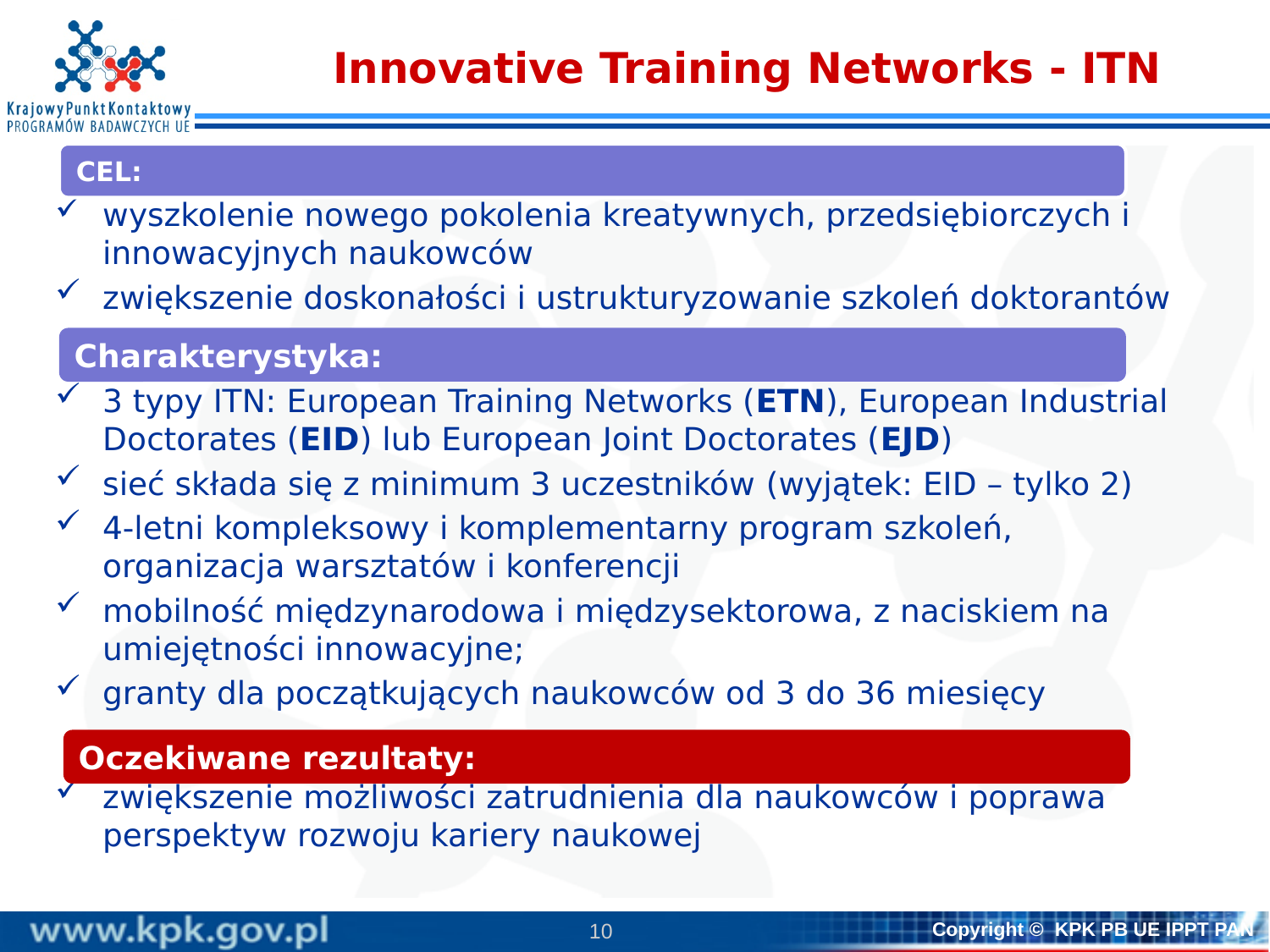

# Innovative Training Networks - ITN
CEL:

wyszkolenie nowego pokolenia kreatywnych, przedsiębiorczych i innowacyjnych naukowców
zwiększenie doskonałości i ustrukturyzowanie szkoleń doktorantów

3 typy ITN: European Training Networks (ETN), European Industrial Doctorates (EID) lub European Joint Doctorates (EJD)
sieć składa się z minimum 3 uczestników (wyjątek: EID – tylko 2)
4-letni kompleksowy i komplementarny program szkoleń, organizacja warsztatów i konferencji
mobilność międzynarodowa i międzysektorowa, z naciskiem na  umiejętności innowacyjne;
granty dla początkujących naukowców od 3 do 36 miesięcy

zwiększenie możliwości zatrudnienia dla naukowców i poprawa perspektyw rozwoju kariery naukowej

Charakterystyka:
Oczekiwane rezultaty: